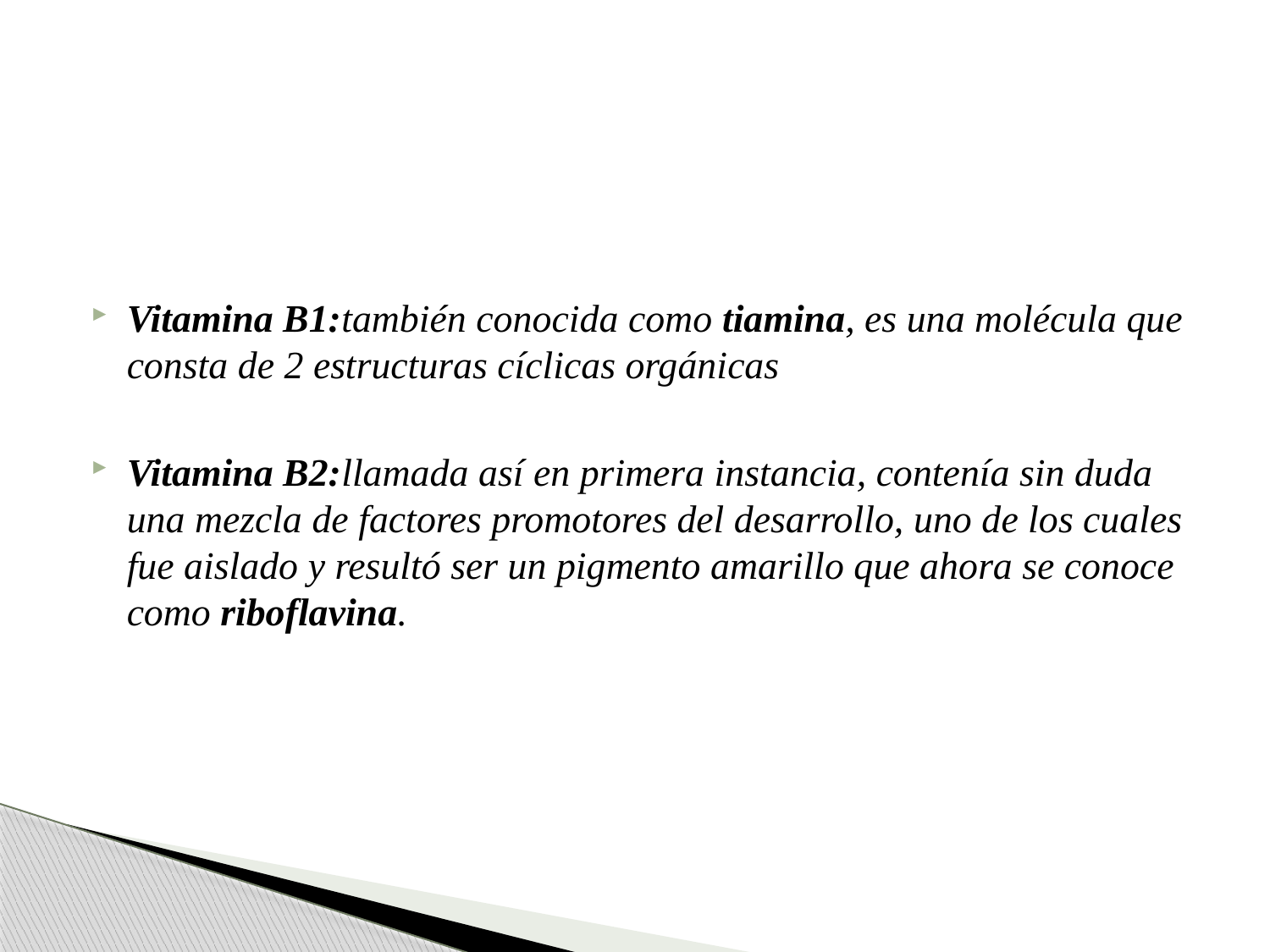

Vitamina B1:también conocida como tiamina, es una molécula que consta de 2 estructuras cíclicas orgánicas

Vitamina B2:llamada así en primera instancia, contenía sin duda una mezcla de factores promotores del desarrollo, uno de los cuales fue aislado y resultó ser un pigmento amarillo que ahora se conoce como riboflavina.